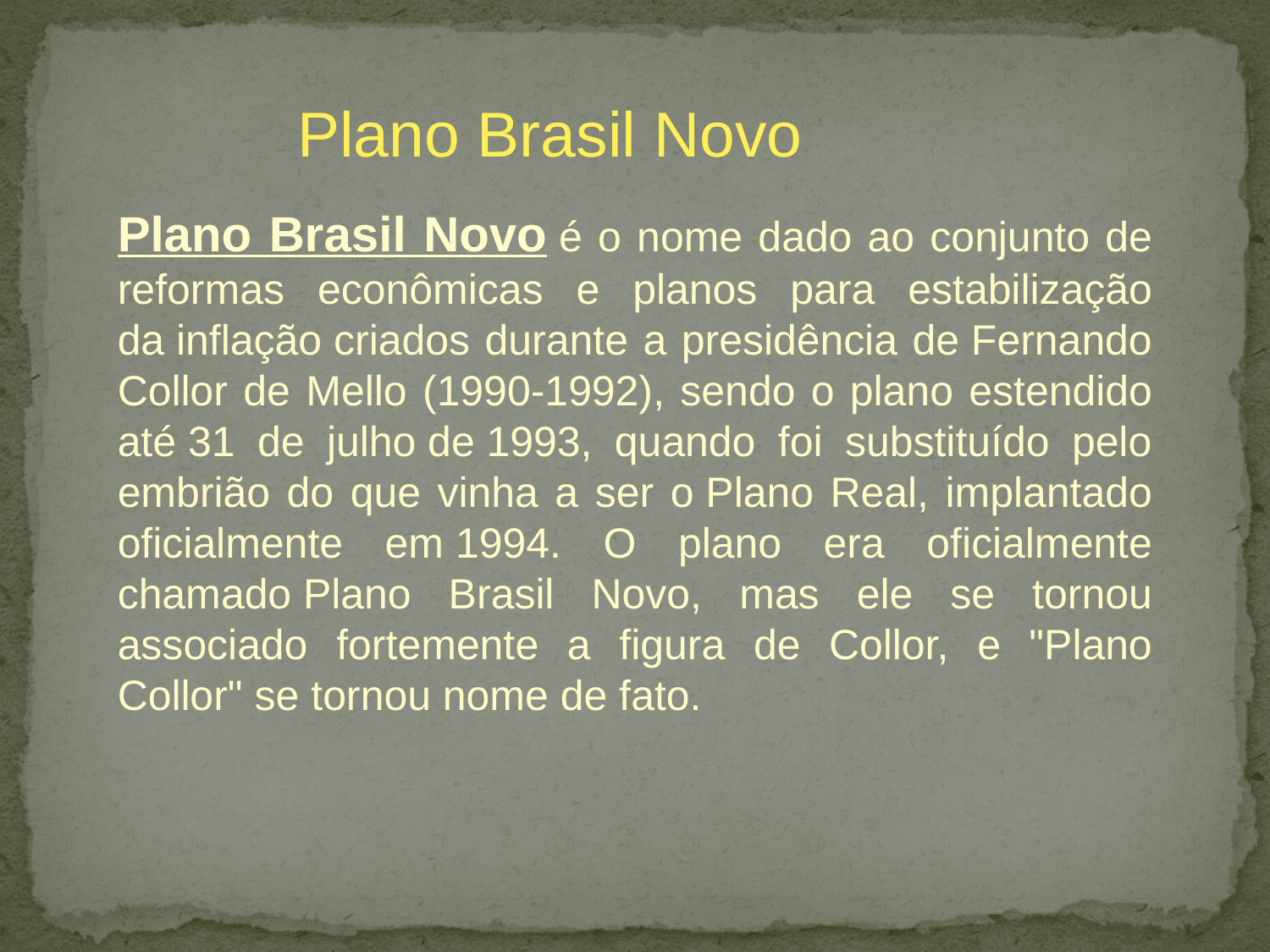

Plano Brasil Novo
Plano Brasil Novo é o nome dado ao conjunto de reformas econômicas e planos para estabilização da inflação criados durante a presidência de Fernando Collor de Mello (1990-1992), sendo o plano estendido até 31 de julho de 1993, quando foi substituído pelo embrião do que vinha a ser o Plano Real, implantado oficialmente em 1994. O plano era oficialmente chamado Plano Brasil Novo, mas ele se tornou associado fortemente a figura de Collor, e "Plano Collor" se tornou nome de fato.